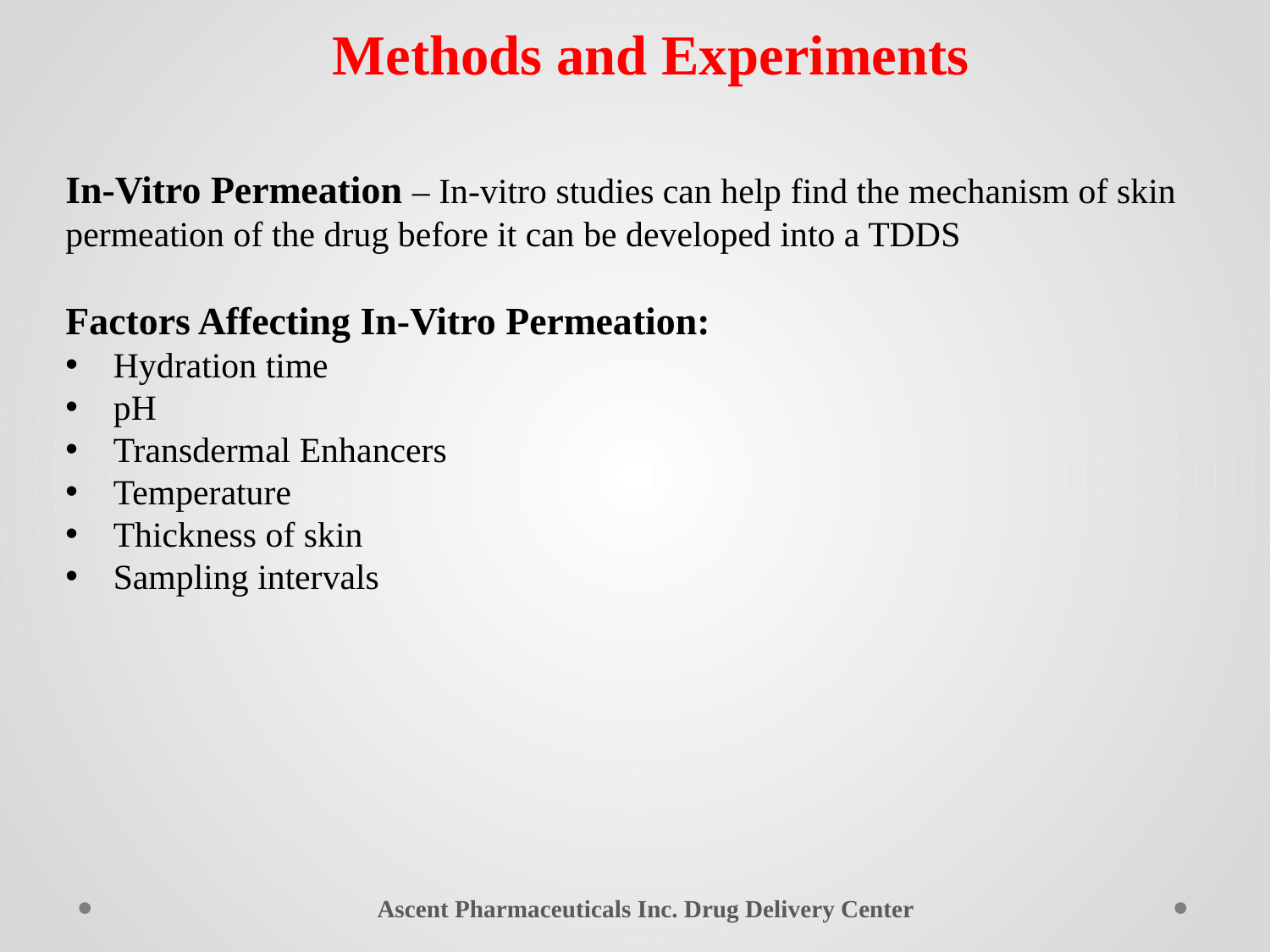

Methods and Experiments

In-Vitro Permeation – In-vitro studies can help find the mechanism of skin permeation of the drug before it can be developed into a TDDS

Factors Affecting In-Vitro Permeation:
Hydration time
pH
Transdermal Enhancers
Temperature
Thickness of skin
Sampling intervals

Ascent Pharmaceuticals Inc. Drug Delivery Center